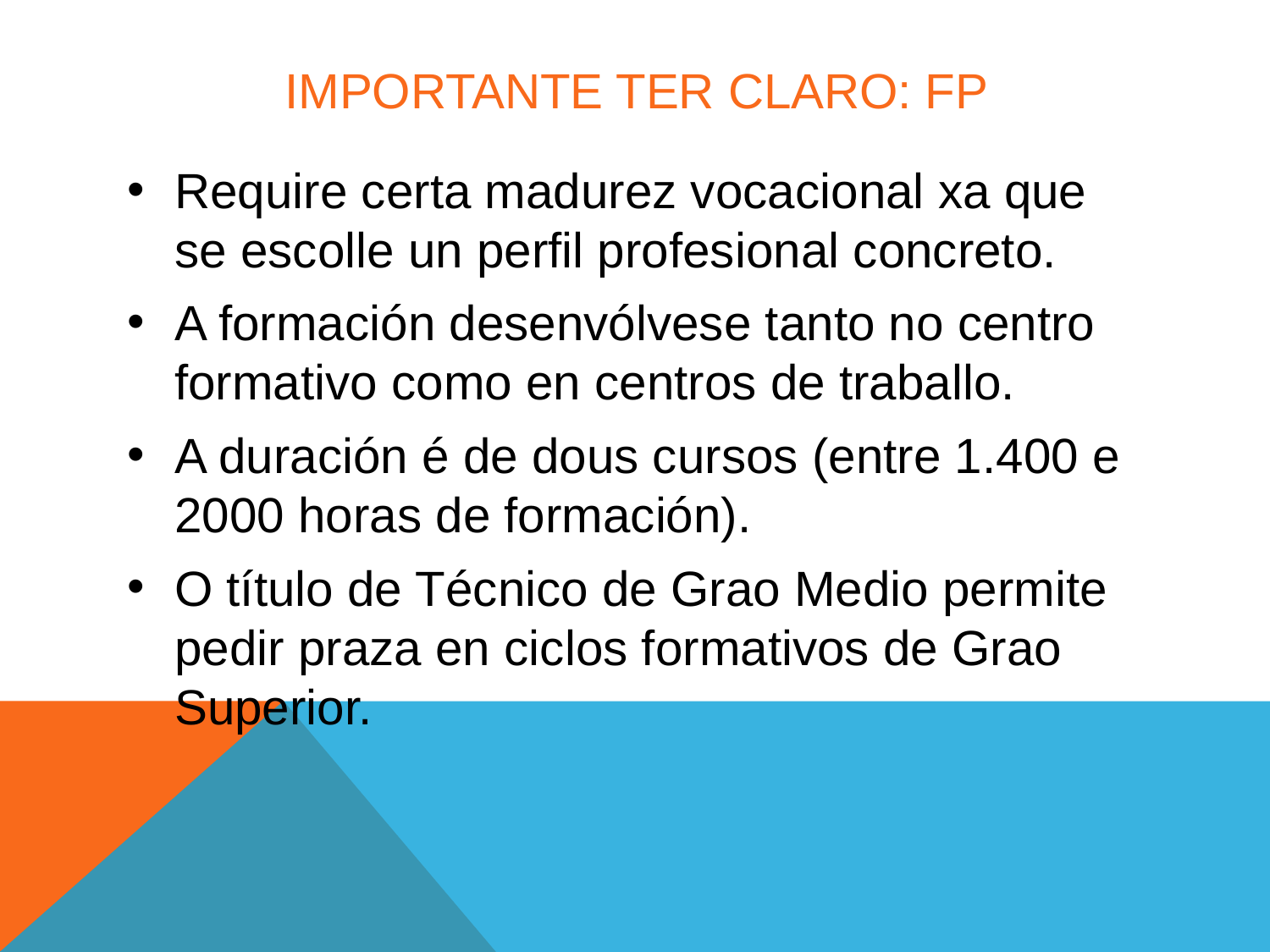

# Importante ter claro: fp
Require certa madurez vocacional xa que se escolle un perfil profesional concreto.
A formación desenvólvese tanto no centro formativo como en centros de traballo.
A duración é de dous cursos (entre 1.400 e 2000 horas de formación).
O título de Técnico de Grao Medio permite pedir praza en ciclos formativos de Grao Superior.